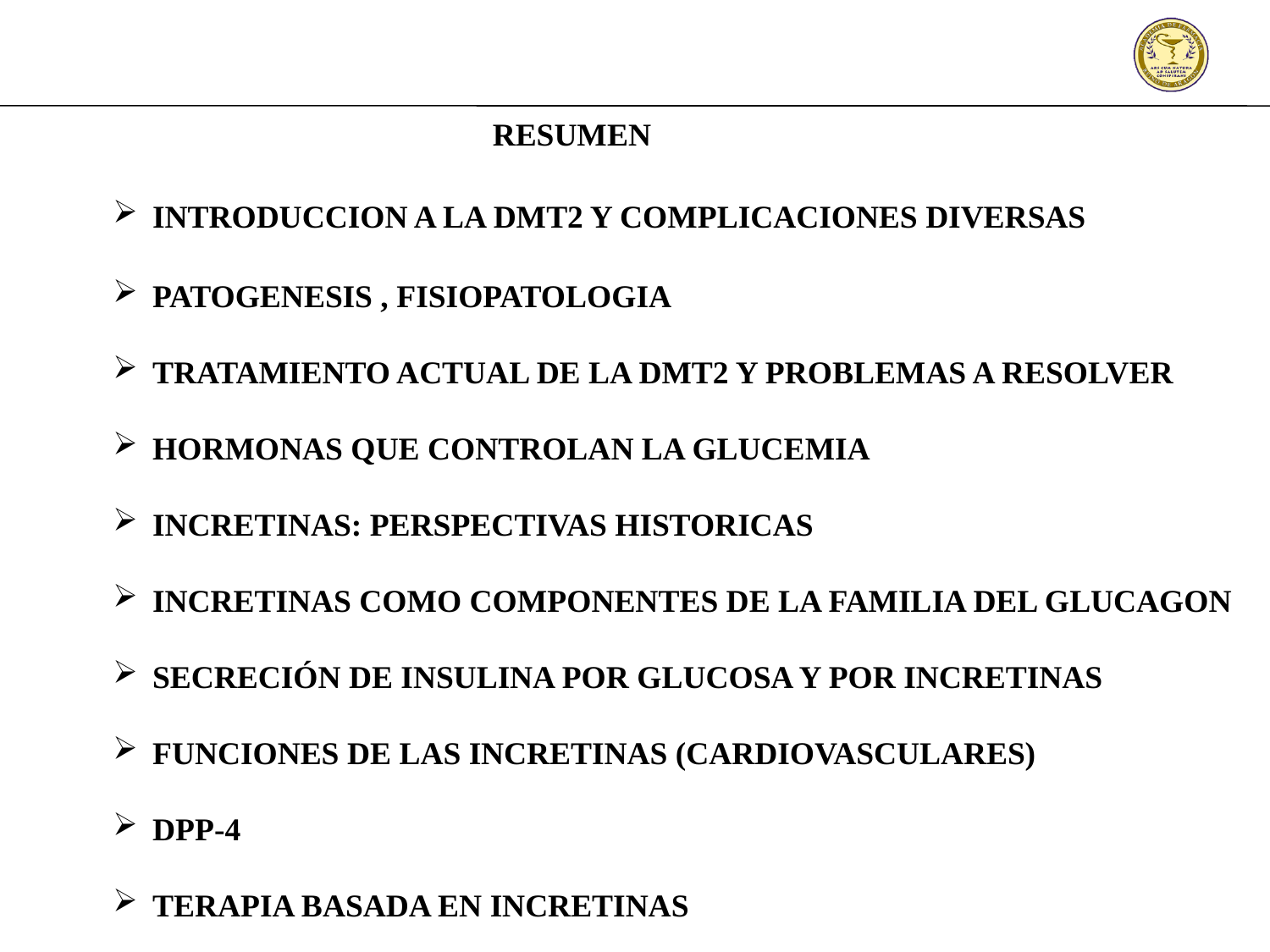

RESUMEN
INTRODUCCION A LA DMT2 Y COMPLICACIONES DIVERSAS

PATOGENESIS , FISIOPATOLOGIA

TRATAMIENTO ACTUAL DE LA DMT2 Y PROBLEMAS A RESOLVER

HORMONAS QUE CONTROLAN LA GLUCEMIA

INCRETINAS: PERSPECTIVAS HISTORICAS

INCRETINAS COMO COMPONENTES DE LA FAMILIA DEL GLUCAGON

SECRECIÓN DE INSULINA POR GLUCOSA Y POR INCRETINAS

FUNCIONES DE LAS INCRETINAS (CARDIOVASCULARES)

DPP-4

TERAPIA BASADA EN INCRETINAS